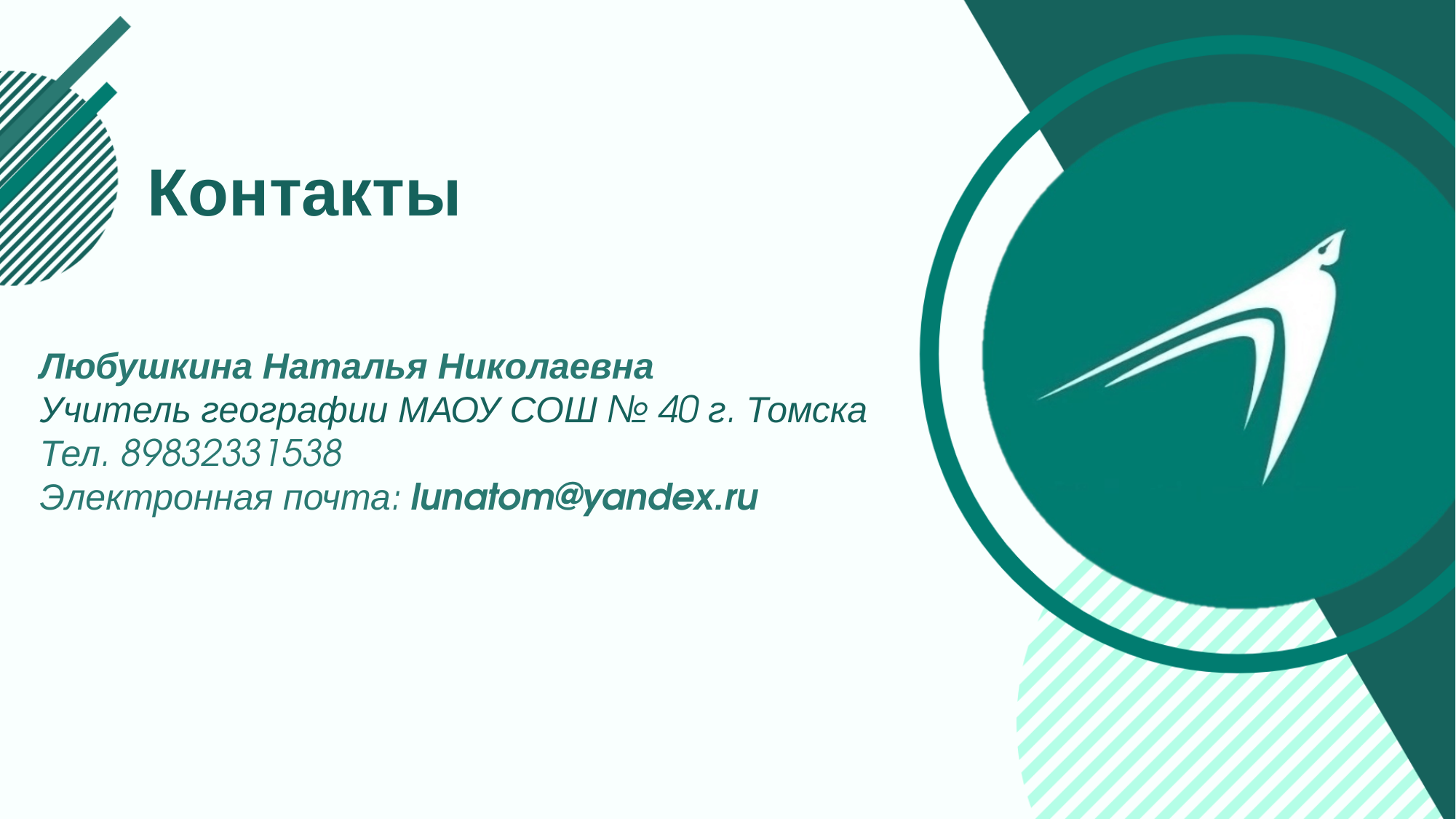

Контакты
Любушкина Наталья Николаевна
Учитель географии МАОУ СОШ № 40 г. Томска
Тел. 89832331538
Электронная почта: lunatom@yandex.ru